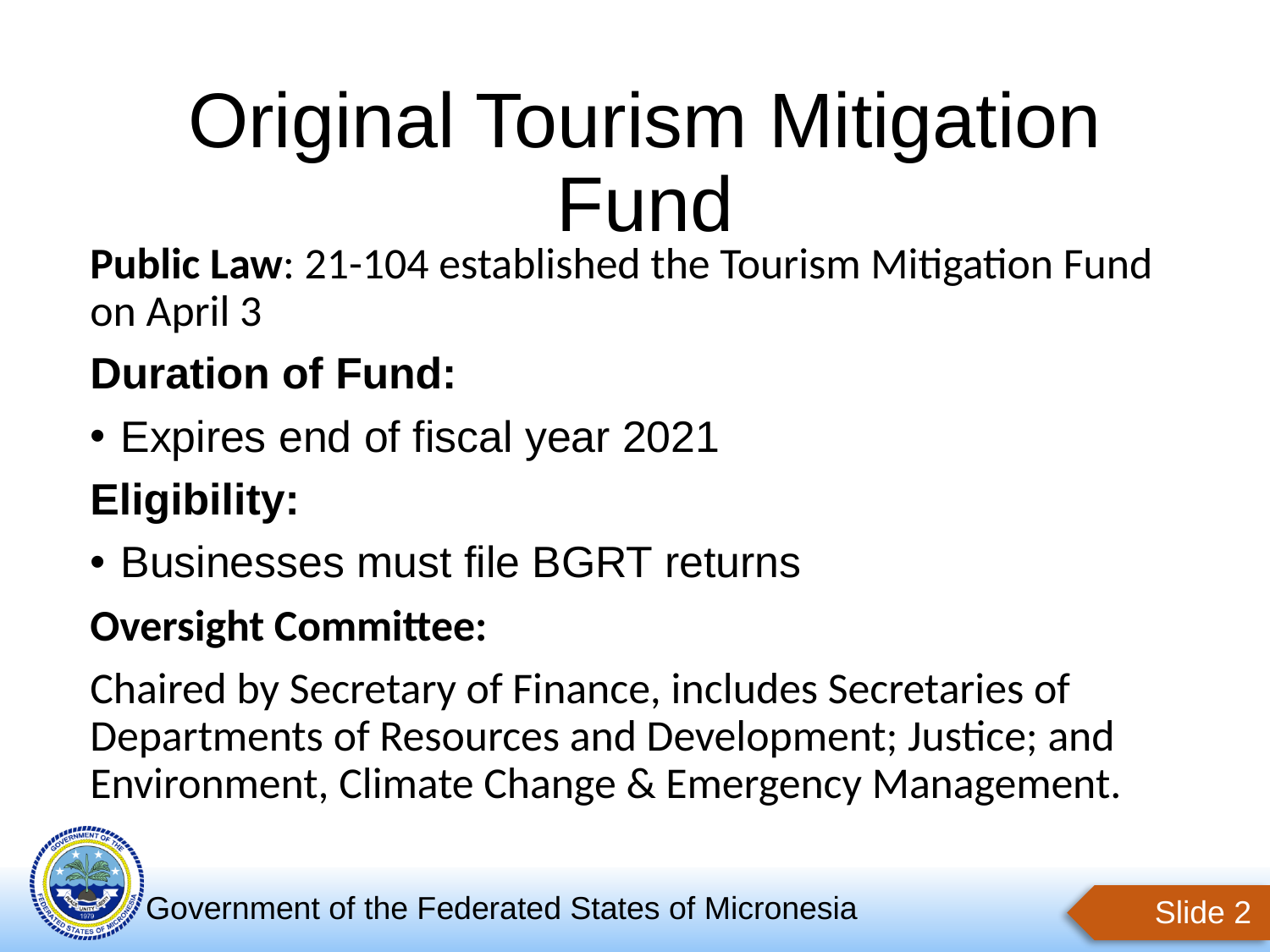

# Original Tourism Mitigation Fund
Public Law: 21-104 established the Tourism Mitigation Fund on April 3
Duration of Fund:
Expires end of fiscal year 2021
Eligibility:
Businesses must file BGRT returns
Oversight Committee:
Chaired by Secretary of Finance, includes Secretaries of Departments of Resources and Development; Justice; and Environment, Climate Change & Emergency Management.